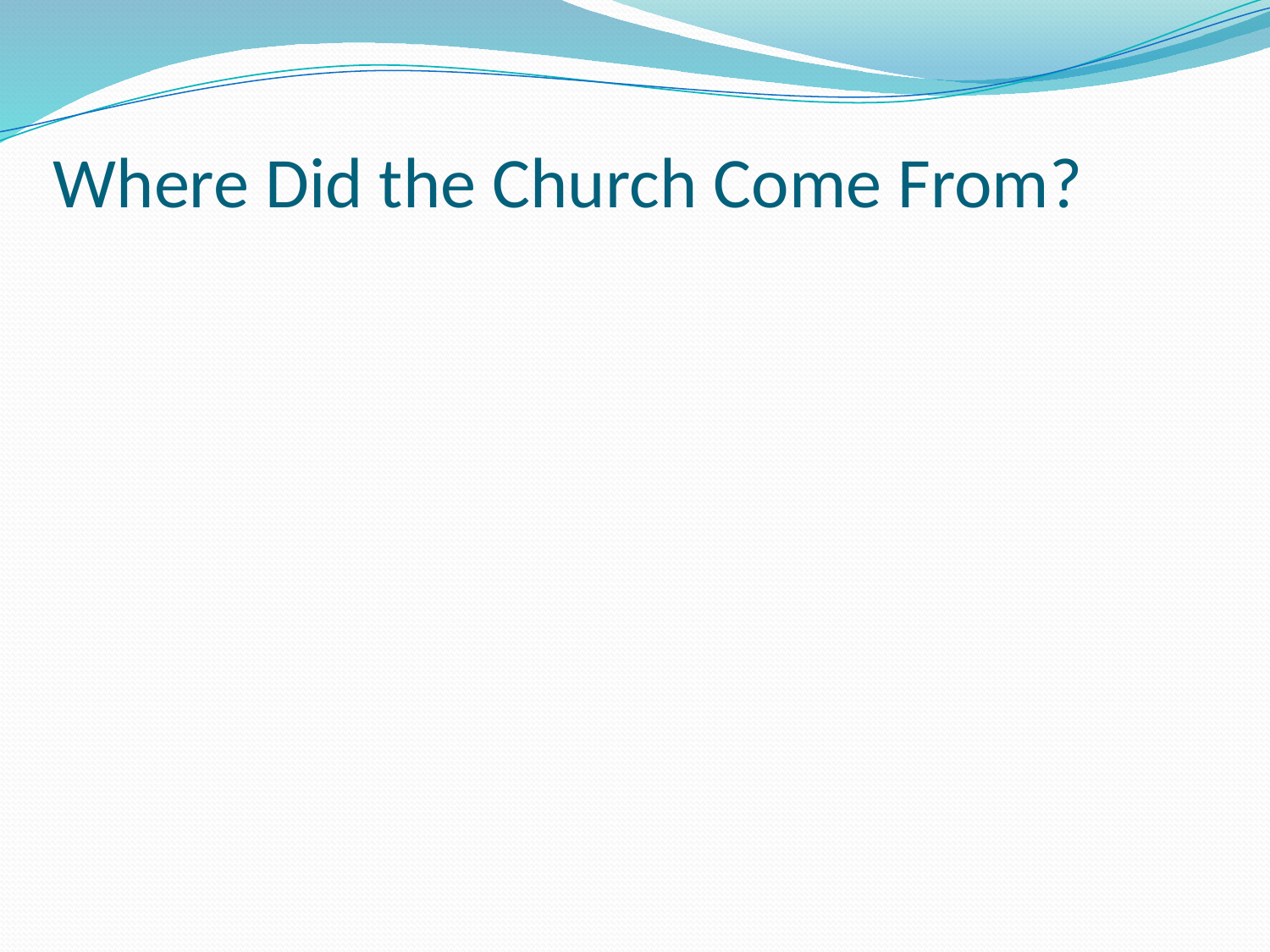

# Where Did the Church Come From?